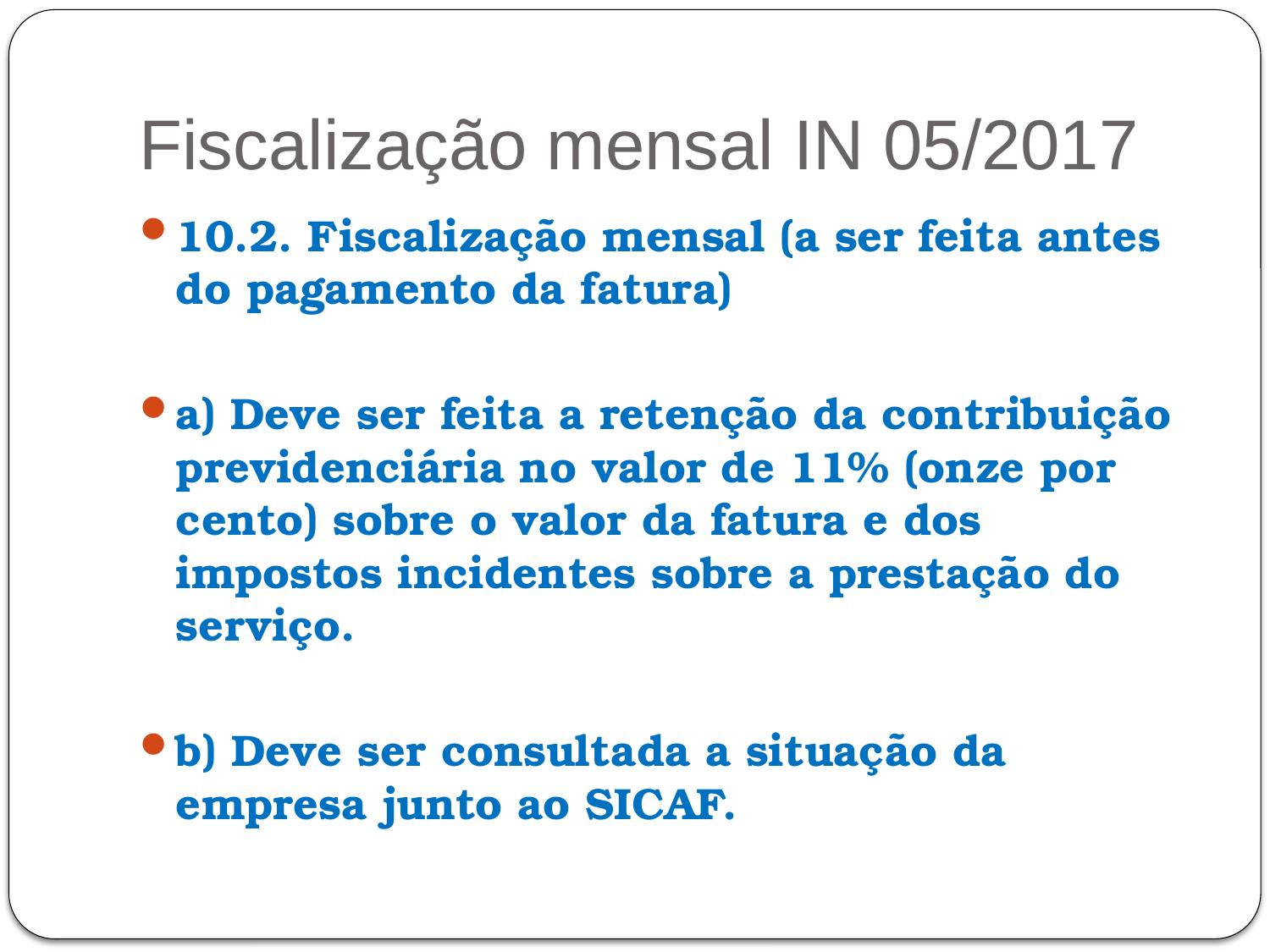

# Fiscalização mensal IN 05/2017
10.2. Fiscalização mensal (a ser feita antes do pagamento da fatura)

a) Deve ser feita a retenção da contribuição previdenciária no valor de 11% (onze por cento) sobre o valor da fatura e dos impostos incidentes sobre a prestação do serviço.

b) Deve ser consultada a situação da empresa junto ao SICAF.